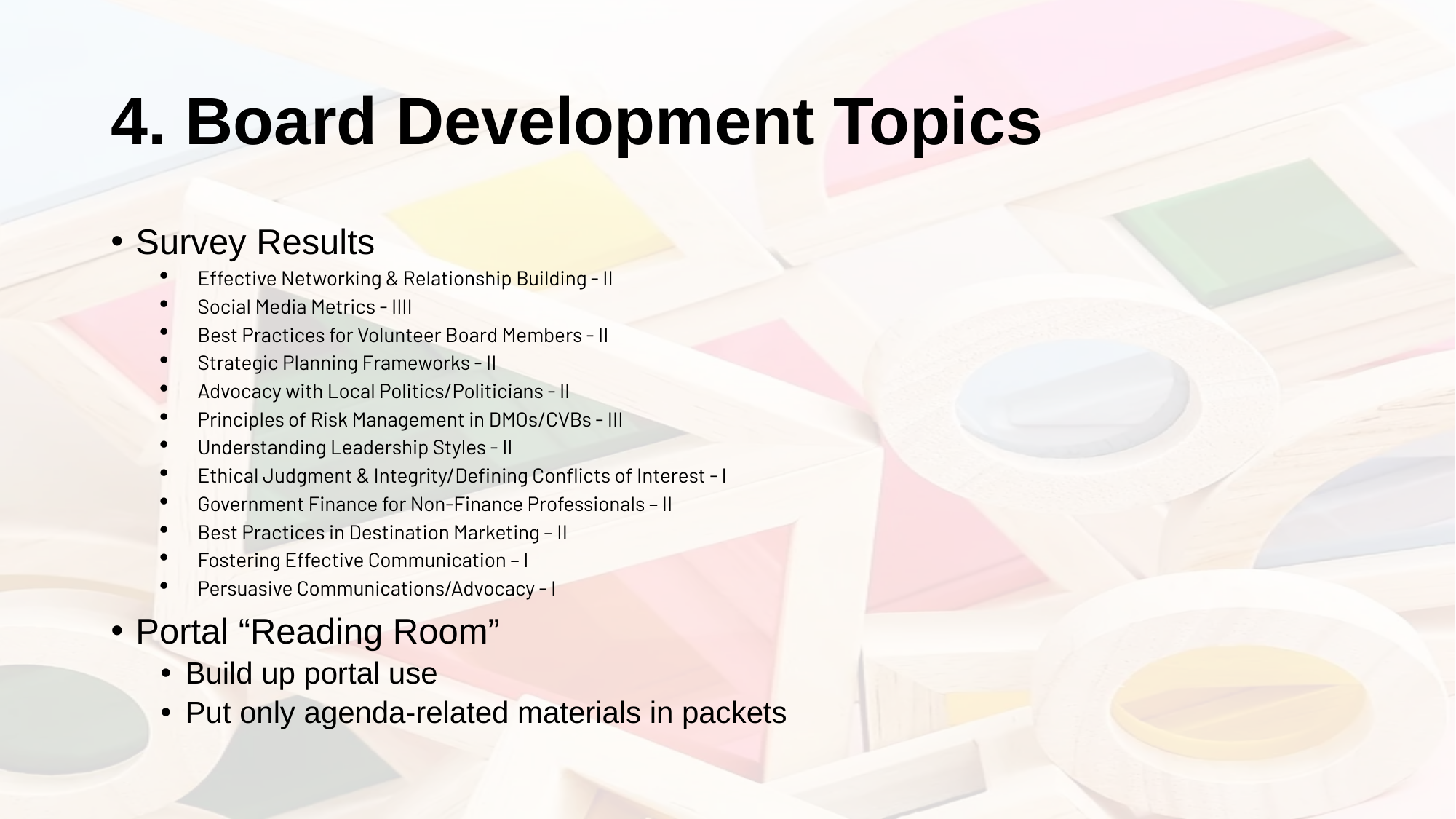

# 4. Board Development Topics
Survey Results
Effective Networking & Relationship Building - II
Social Media Metrics - IIII
Best Practices for Volunteer Board Members - II
Strategic Planning Frameworks - II
Advocacy with Local Politics/Politicians - II
Principles of Risk Management in DMOs/CVBs - III
Understanding Leadership Styles - II
Ethical Judgment & Integrity/Defining Conflicts of Interest - I
Government Finance for Non-Finance Professionals – II
Best Practices in Destination Marketing – II
Fostering Effective Communication – I
Persuasive Communications/Advocacy - I
Portal “Reading Room”
Build up portal use
Put only agenda-related materials in packets